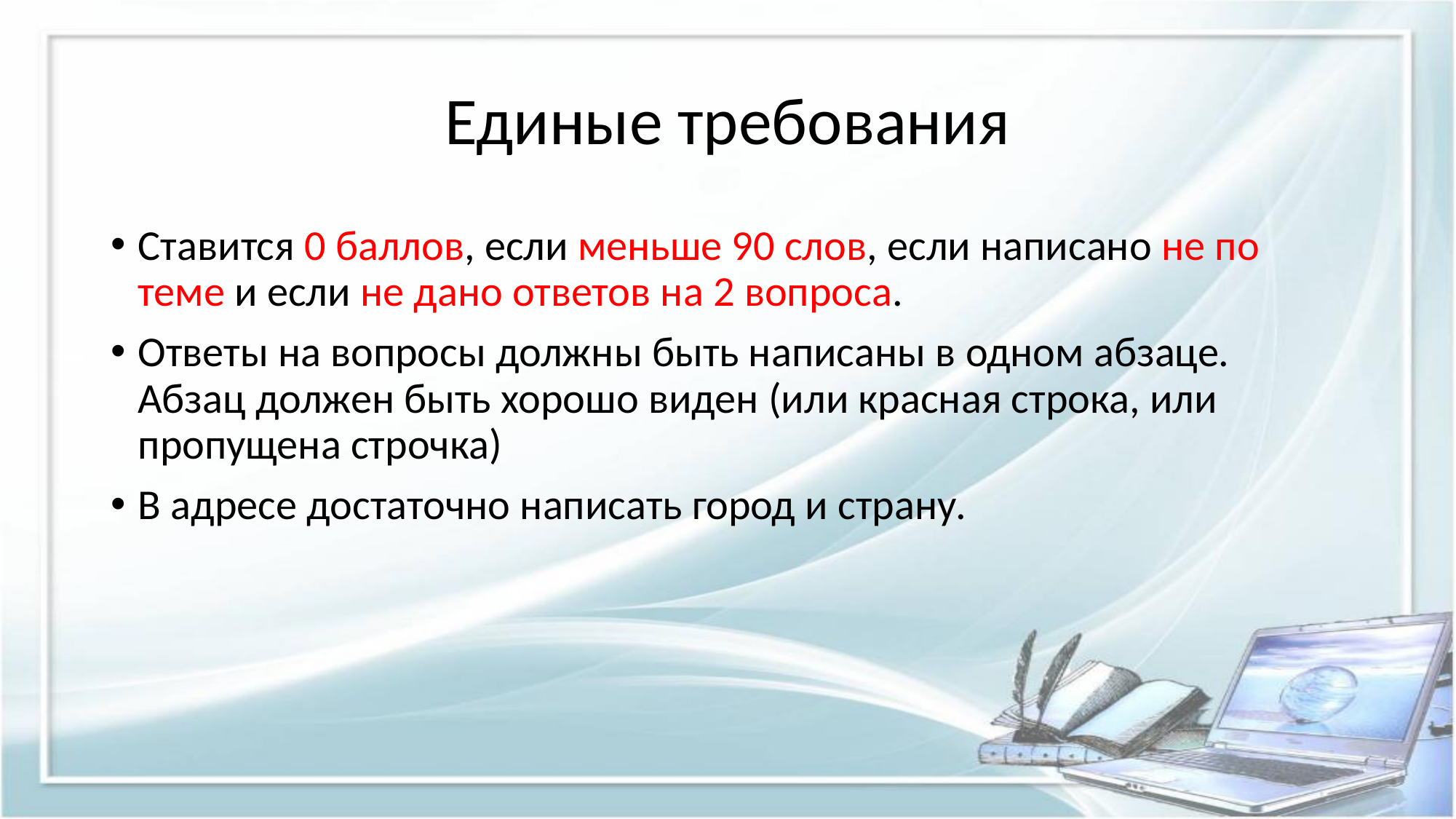

# Единые требования
Ставится 0 баллов, если меньше 90 слов, если написано не по теме и если не дано ответов на 2 вопроса.
Ответы на вопросы должны быть написаны в одном абзаце. Абзац должен быть хорошо виден (или красная строка, или пропущена строчка)
В адресе достаточно написать город и страну.